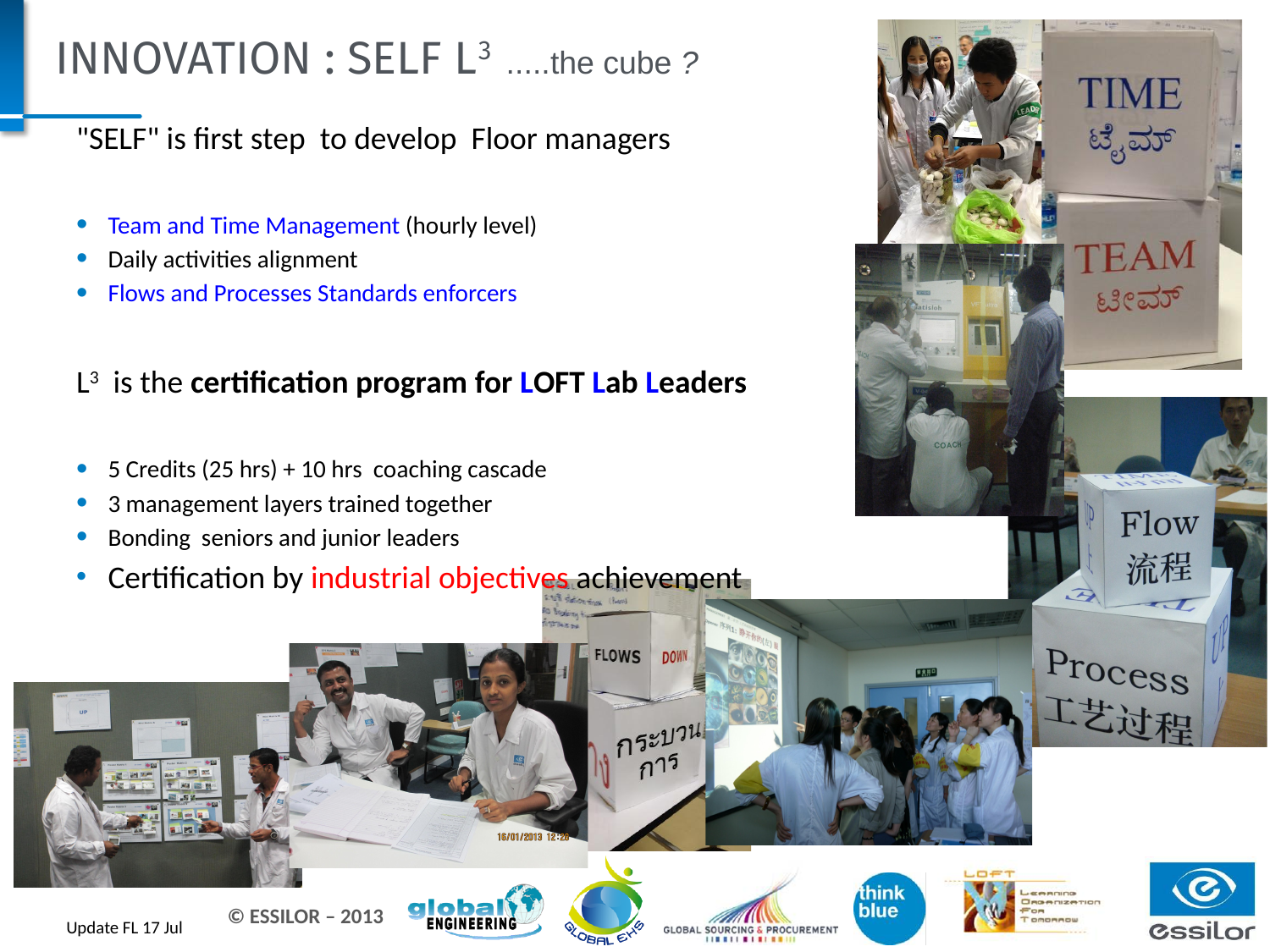

# INNOVATION : SELF L3  .....the cube ?

"SELF" is first step  to develop  Floor managers

Team and Time Management (hourly level)
Daily activities alignment
Flows and Processes Standards enforcers

L3  is the certification program for LOFT Lab Leaders

5 Credits (25 hrs) + 10 hrs  coaching cascade
3 management layers trained together
Bonding  seniors and junior leaders
Certification by industrial objectives achievement

Update FL 17 Jul

*